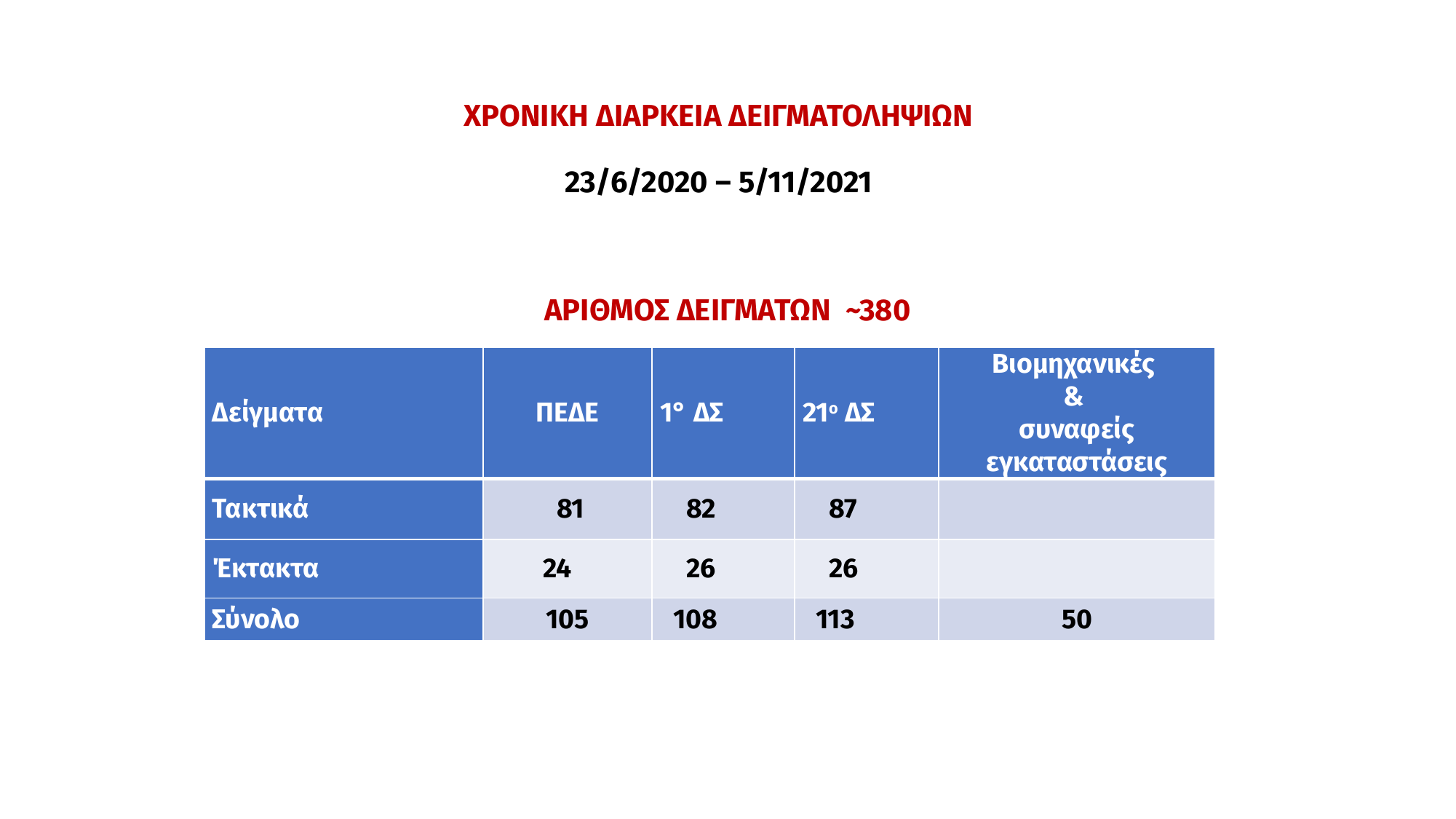

ΧΡΟΝΙΚΗ ΔΙΑΡΚΕΙΑ ΔΕΙΓΜΑΤΟΛΗΨΙΩΝ
23/6/2020 – 5/11/2021
ΑΡΙΘΜΟΣ ΔΕΙΓΜΑΤΩΝ  ~380
| Δείγματα | ΠΕΔΕ | 1° ΔΣ | 21ο ΔΣ | Βιομηχανικές & συναφείς εγκαταστάσεις |
| --- | --- | --- | --- | --- |
| Τακτικά | 81 | 82 | 87 |  |
| Έκτακτα | 24 | 26 | 26 |  |
| Σύνολο | 105 | 108 | 113 | 50 |